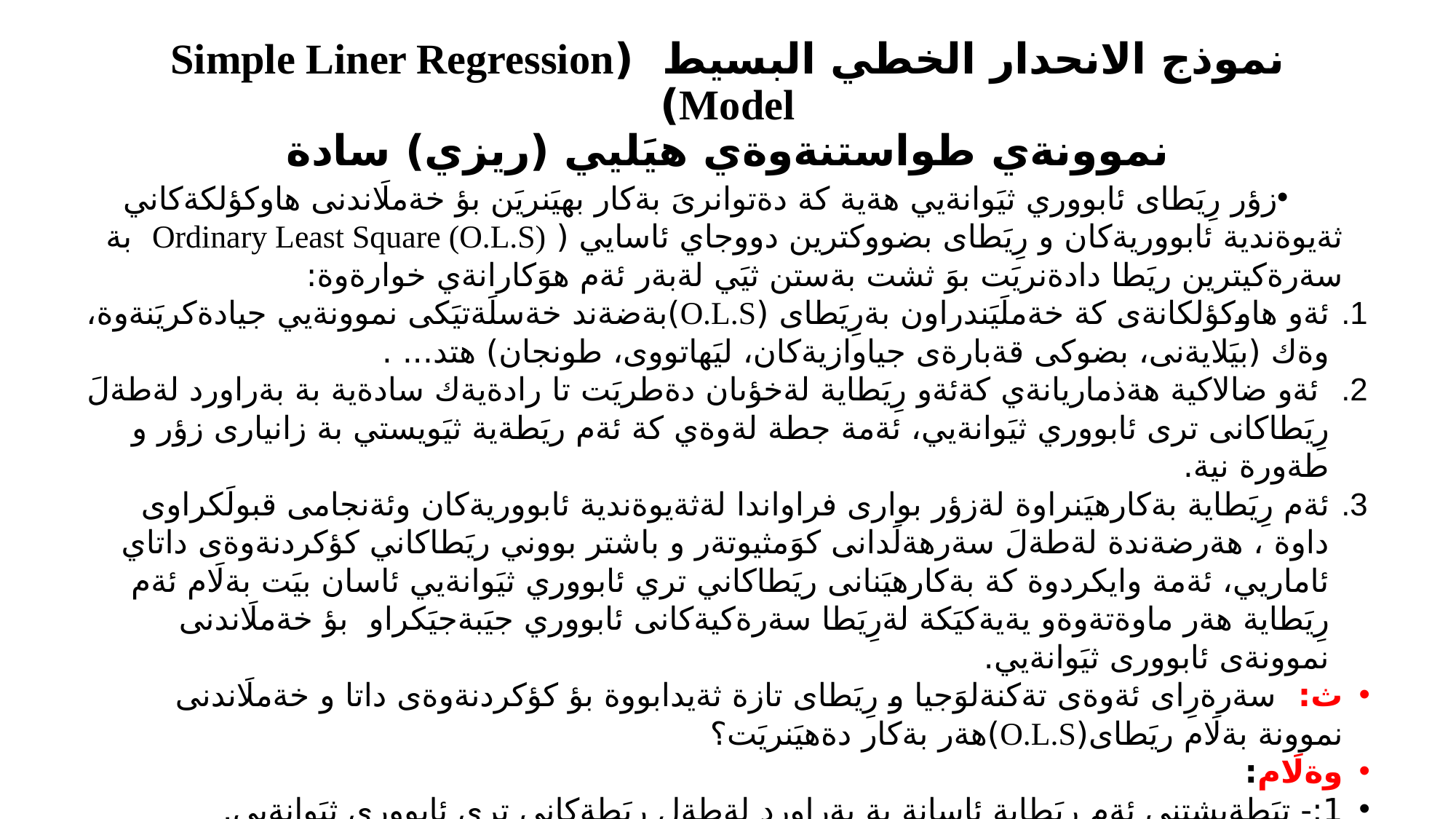

# نموذج الانحدار الخطي البسيط  (Simple Liner Regression Model) نموونةي طواستنةوةي هيَليي (ريزي) سادة
زؤر رِيَطاى ئابووري ثيَوانةيي هةية كة دةتوانرىَ بةكار بهيَنريَن بؤ خةملَاندنى هاوكؤلكةكاني ثةيوةندية ئابووريةكان و رِيَطاى بضووكترين دووجاي ئاسايي ( Ordinary Least Square (O.L.S)  بة سةرةكيترين ريَطا دادةنريَت بوَ ثشت بةستن ثيَي لةبةر ئةم هوَكارانةي خوارةوة:
ئةو هاوكؤلكانةى كة خةملَيَندراون بةرِيَطاى (O.L.S)بةضةند خةسلَةتيَكى نموونةيي جيادةكريَنةوة، وةك (بيَلايةنى، بضوكى قةبارةى جياوازيةكان، ليَهاتووى، طونجان) هتد... .
 ئةو ضالاكية هةذماريانةي كةئةو رِيَطاية لةخؤىان دةطريَت تا رادةيةك سادةية بة بةراورد لةطةلَ رِيَطاكانى ترى ئابووري ثيَوانةيي، ئةمة جطة لةوةي كة ئةم ريَطةية ثيَويستي بة زانيارى زؤر و طةورة نية.
ئةم رِيَطاية بةكارهيَنراوة لةزؤر بوارى فراواندا لةثةيوةندية ئابووريةكان وئةنجامى قبولَكراوى داوة ، هةرضةندة لةطةلَ سةرهةلَدانى كوَمثيوتةر و باشتر بووني ريَطاكاني كؤكردنةوةى داتاي ئاماريي، ئةمة وايكردوة كة بةكارهيَنانى ريَطاكاني تري ئابووري ثيَوانةيي ئاسان بيَت بةلَام ئةم رِيَطاية هةر ماوةتةوةو يةيةكيَكة لةرِيَطا سةرةكيةكانى ئابووري جيَبةجيَكراو  بؤ خةملَاندنى نموونةى ئابوورى ثيَوانةيي.
ث:  سةرةرِاى ئةوةى تةكنةلوَجيا و رِيَطاى تازة ثةيدابووة بؤ كؤكردنةوةى داتا و خةملَاندنى نموونة بةلَام ريَطاى(O.L.S)هةر بةكار دةهيَنريَت؟
وةلَام:
1:- تيَطةيشتني ئةم ريَطاية ئاسانة بة بةراورد لةطةل ريَطةكاني تري ئابووري ثيَوانةيي.
2:- رِيَطاى O.L.S) بةثيَكهاتةيةكى سةرةكى دادةنريَت بؤ ريَطاكانى ترى ئابووري ثيَوانةيي.